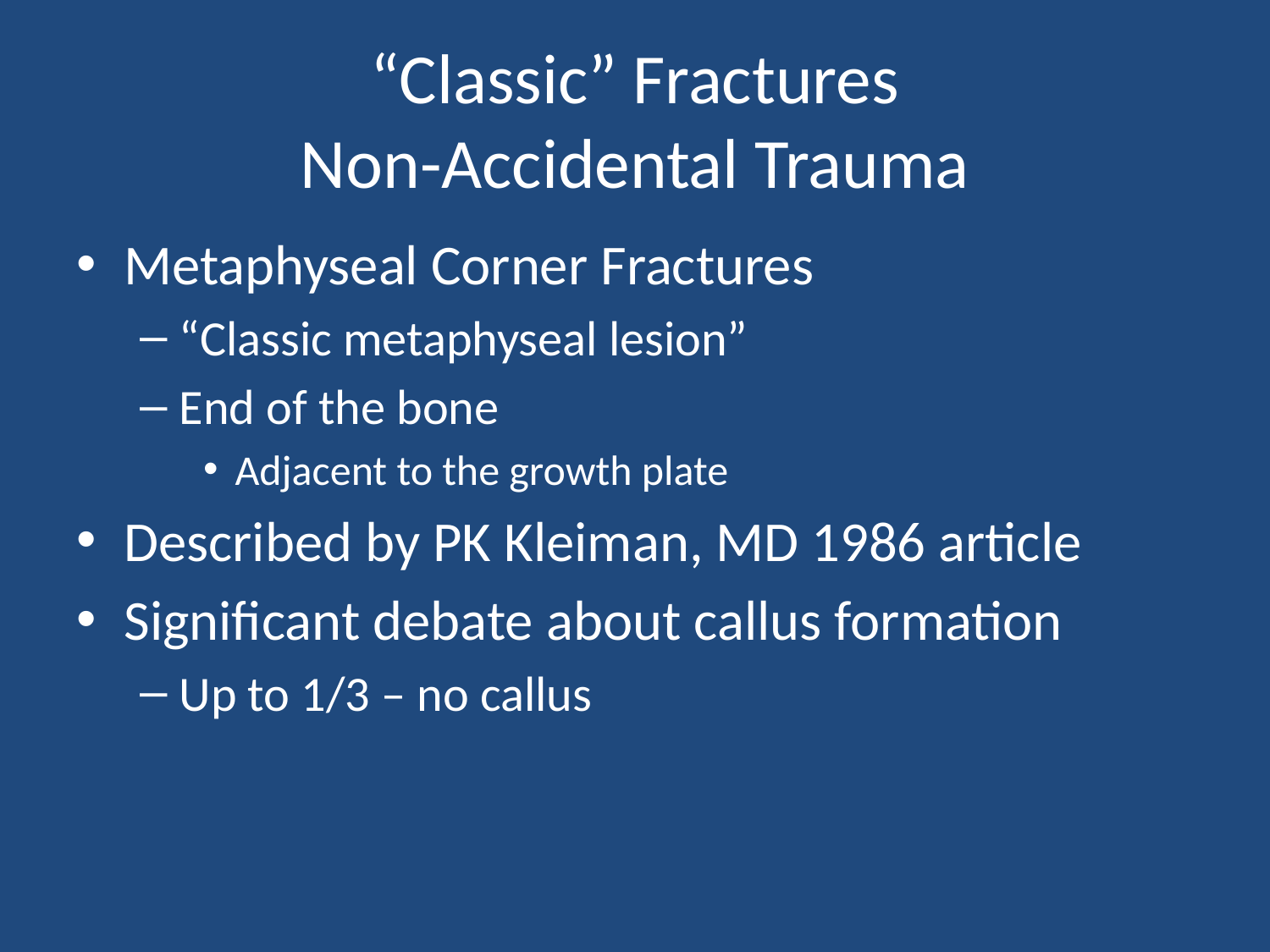

# “Classic” Fractures Non-Accidental Trauma
Metaphyseal Corner Fractures
“Classic metaphyseal lesion”
End of the bone
Adjacent to the growth plate
Described by PK Kleiman, MD 1986 article
Significant debate about callus formation
Up to 1/3 – no callus